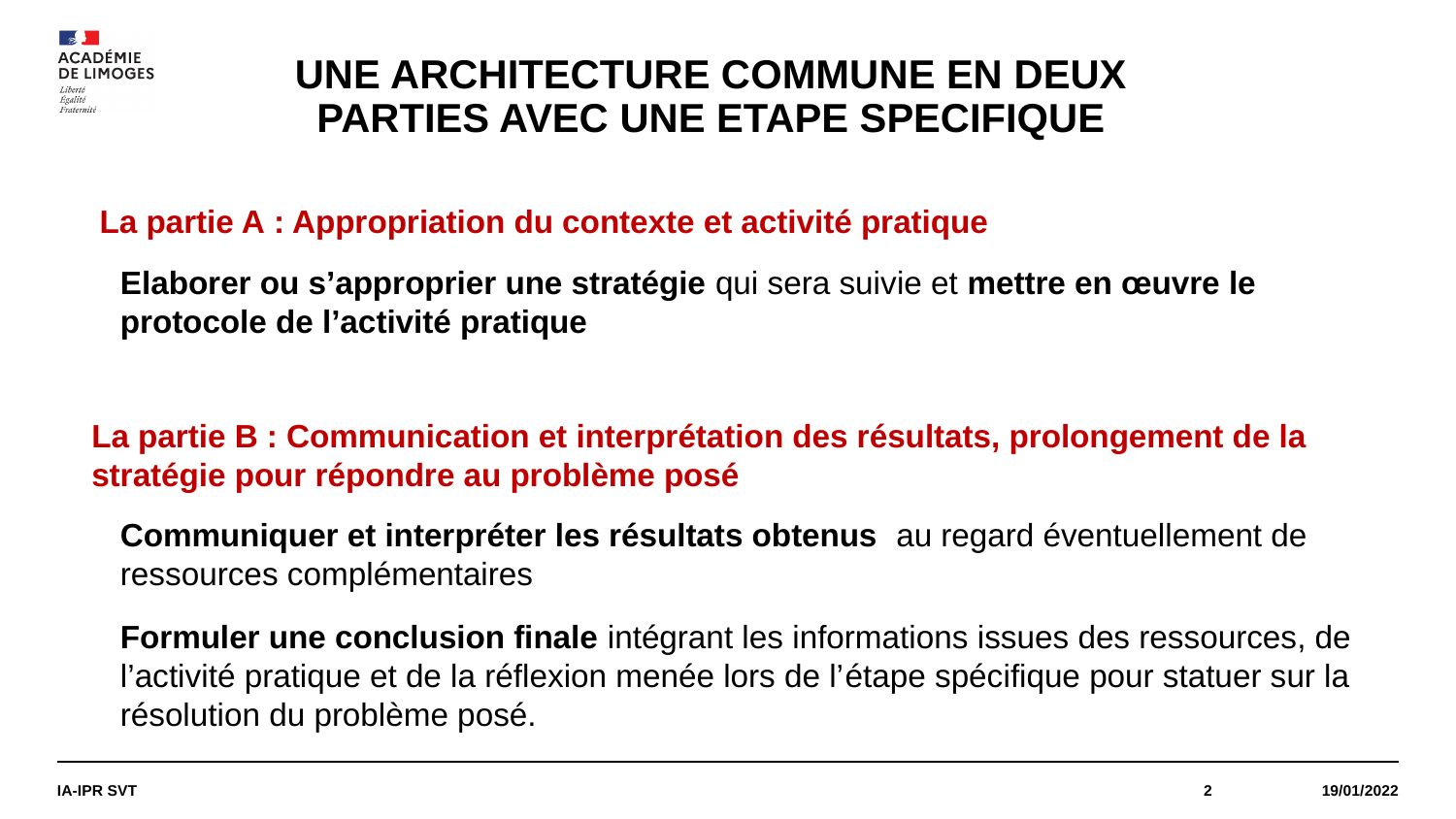

# UNE ARCHITECTURE COMMUNE EN DEUX PARTIES AVEC UNE ETAPE SPECIFIQUE
 La partie A : Appropriation du contexte et activité pratique
Elaborer ou s’approprier une stratégie qui sera suivie et mettre en œuvre le protocole de l’activité pratique

La partie B : Communication et interprétation des résultats, prolongement de la stratégie pour répondre au problème posé
Communiquer et interpréter les résultats obtenus  au regard éventuellement de ressources complémentaires
Formuler une conclusion finale intégrant les informations issues des ressources, de l’activité pratique et de la réflexion menée lors de l’étape spécifique pour statuer sur la résolution du problème posé.
IA-IPR SVT
2
19/01/2022